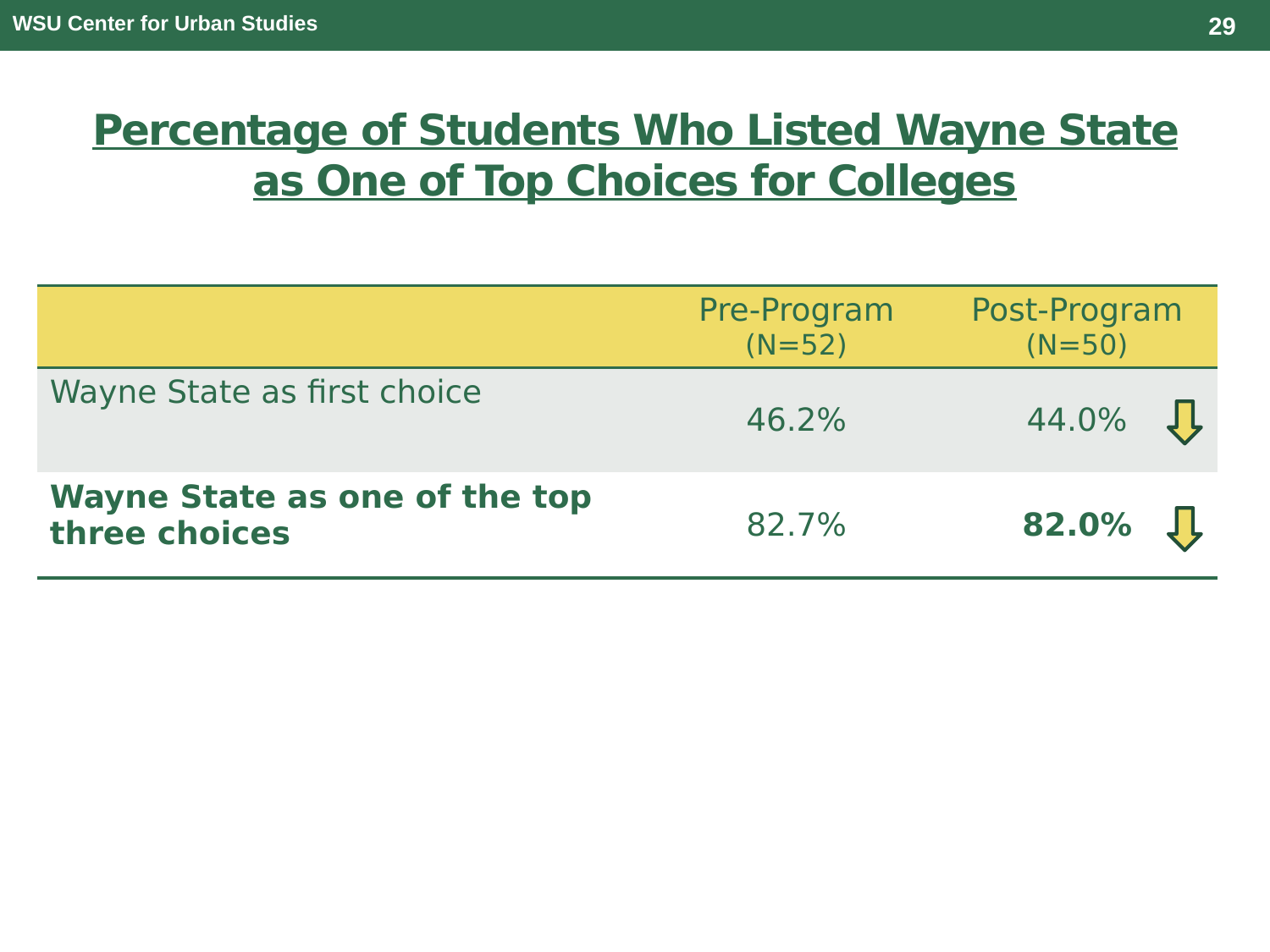

29
WSU Center for Urban Studies
# Percentage of Students Who Listed Wayne State as One of Top Choices for Colleges
|  | Pre-Program (N=52) | Post-Program (N=50) |
| --- | --- | --- |
| Wayne State as first choice | 46.2% | 44.0% |
| Wayne State as one of the top three choices | 82.7% | 82.0% |